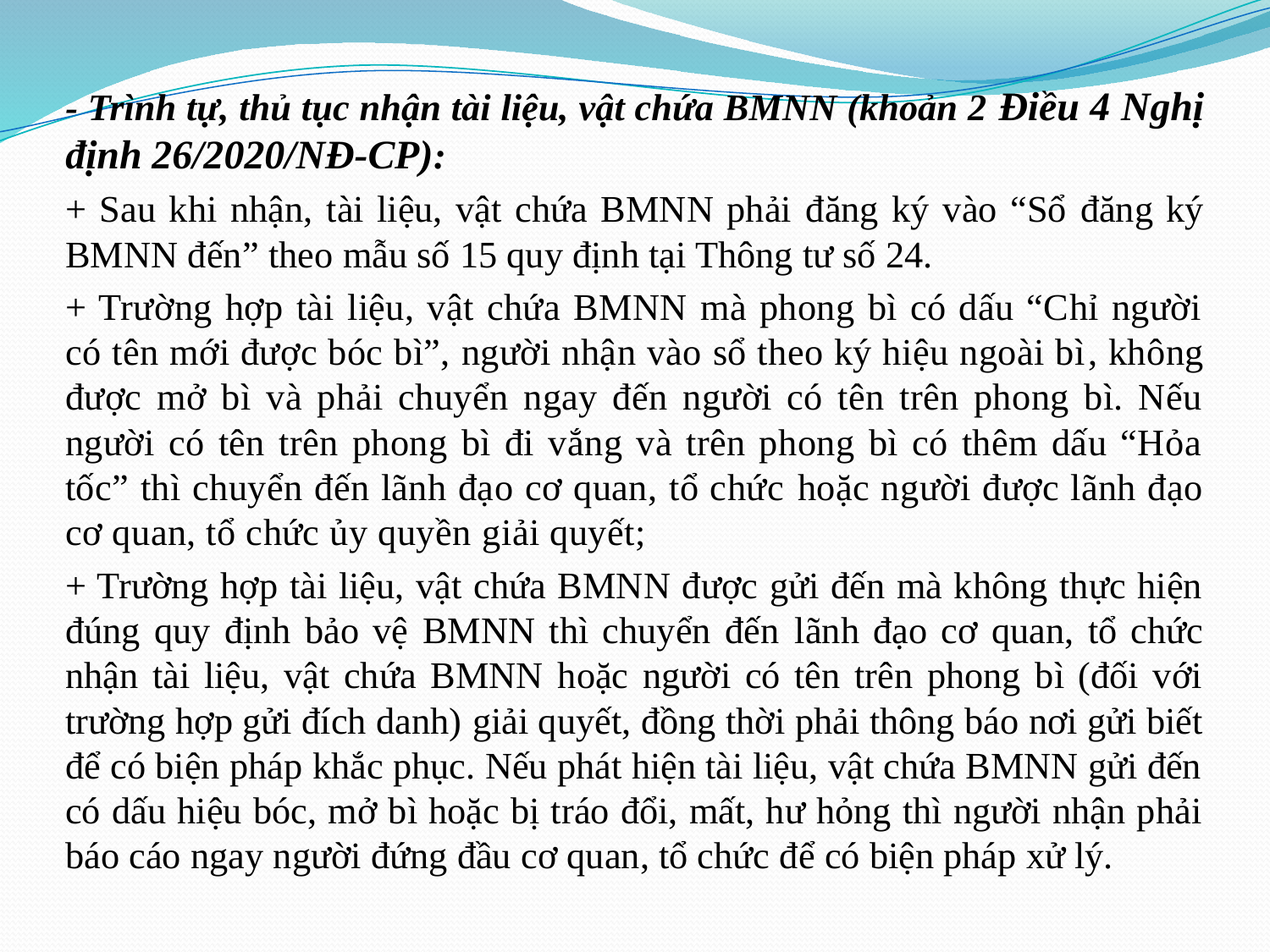

- Trình tự, thủ tục nhận tài liệu, vật chứa BMNN (khoản 2 Điều 4 Nghị định 26/2020/NĐ-CP):
+ Sau khi nhận, tài liệu, vật chứa BMNN phải đăng ký vào “Sổ đăng ký BMNN đến” theo mẫu số 15 quy định tại Thông tư số 24.
+ Trường hợp tài liệu, vật chứa BMNN mà phong bì có dấu “Chỉ người có tên mới được bóc bì”, người nhận vào sổ theo ký hiệu ngoài bì, không được mở bì và phải chuyển ngay đến người có tên trên phong bì. Nếu người có tên trên phong bì đi vắng và trên phong bì có thêm dấu “Hỏa tốc” thì chuyển đến lãnh đạo cơ quan, tổ chức hoặc người được lãnh đạo cơ quan, tổ chức ủy quyền giải quyết;
+ Trường hợp tài liệu, vật chứa BMNN được gửi đến mà không thực hiện đúng quy định bảo vệ BMNN thì chuyển đến lãnh đạo cơ quan, tổ chức nhận tài liệu, vật chứa BMNN hoặc người có tên trên phong bì (đối với trường hợp gửi đích danh) giải quyết, đồng thời phải thông báo nơi gửi biết để có biện pháp khắc phục. Nếu phát hiện tài liệu, vật chứa BMNN gửi đến có dấu hiệu bóc, mở bì hoặc bị tráo đổi, mất, hư hỏng thì người nhận phải báo cáo ngay người đứng đầu cơ quan, tổ chức để có biện pháp xử lý.